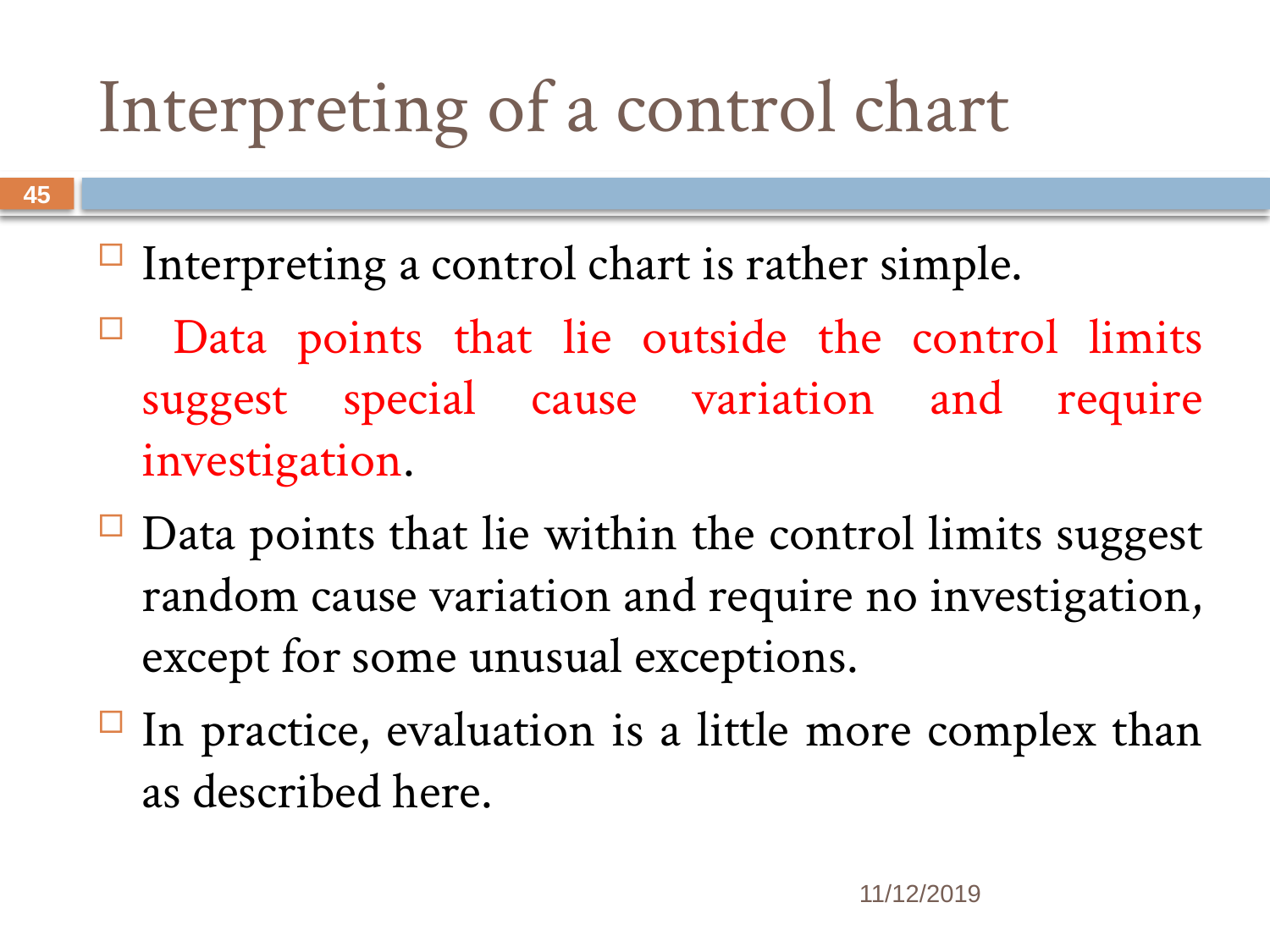

# Interpreting of a control chart
45
Interpreting a control chart is rather simple.
 Data points that lie outside the control limits suggest special cause variation and require investigation.
Data points that lie within the control limits suggest random cause variation and require no investigation, except for some unusual exceptions.
In practice, evaluation is a little more complex than as described here.
11/12/2019